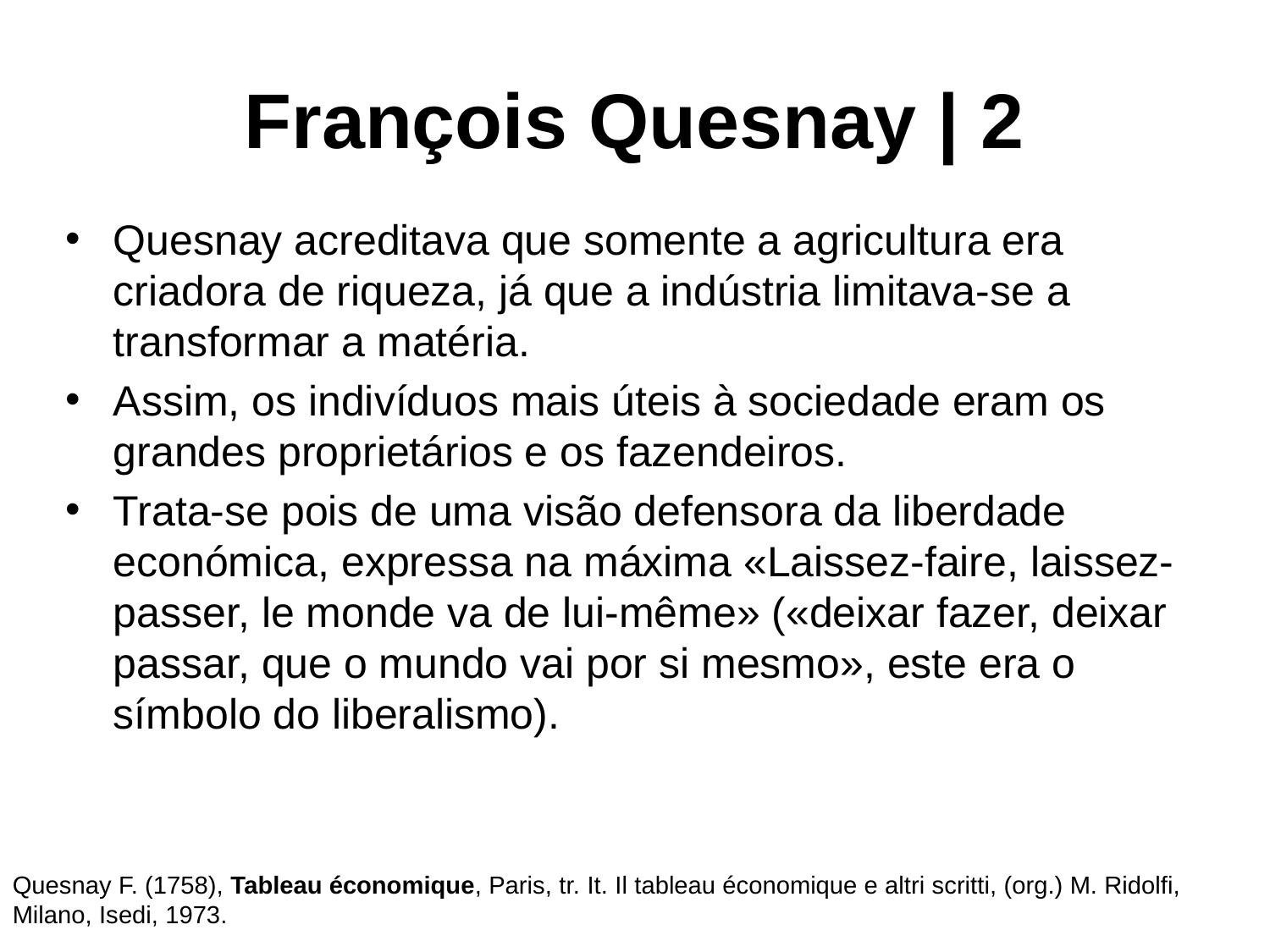

# François Quesnay | 2
Quesnay acreditava que somente a agricultura era criadora de riqueza, já que a indústria limitava-se a transformar a matéria.
Assim, os indivíduos mais úteis à sociedade eram os grandes proprietários e os fazendeiros.
Trata-se pois de uma visão defensora da liberdade económica, expressa na máxima «Laissez-faire, laissez-passer, le monde va de lui-même» («deixar fazer, deixar passar, que o mundo vai por si mesmo», este era o símbolo do liberalismo).
Quesnay F. (1758), Tableau économique, Paris, tr. It. Il tableau économique e altri scritti, (org.) M. Ridolfi, Milano, Isedi, 1973.